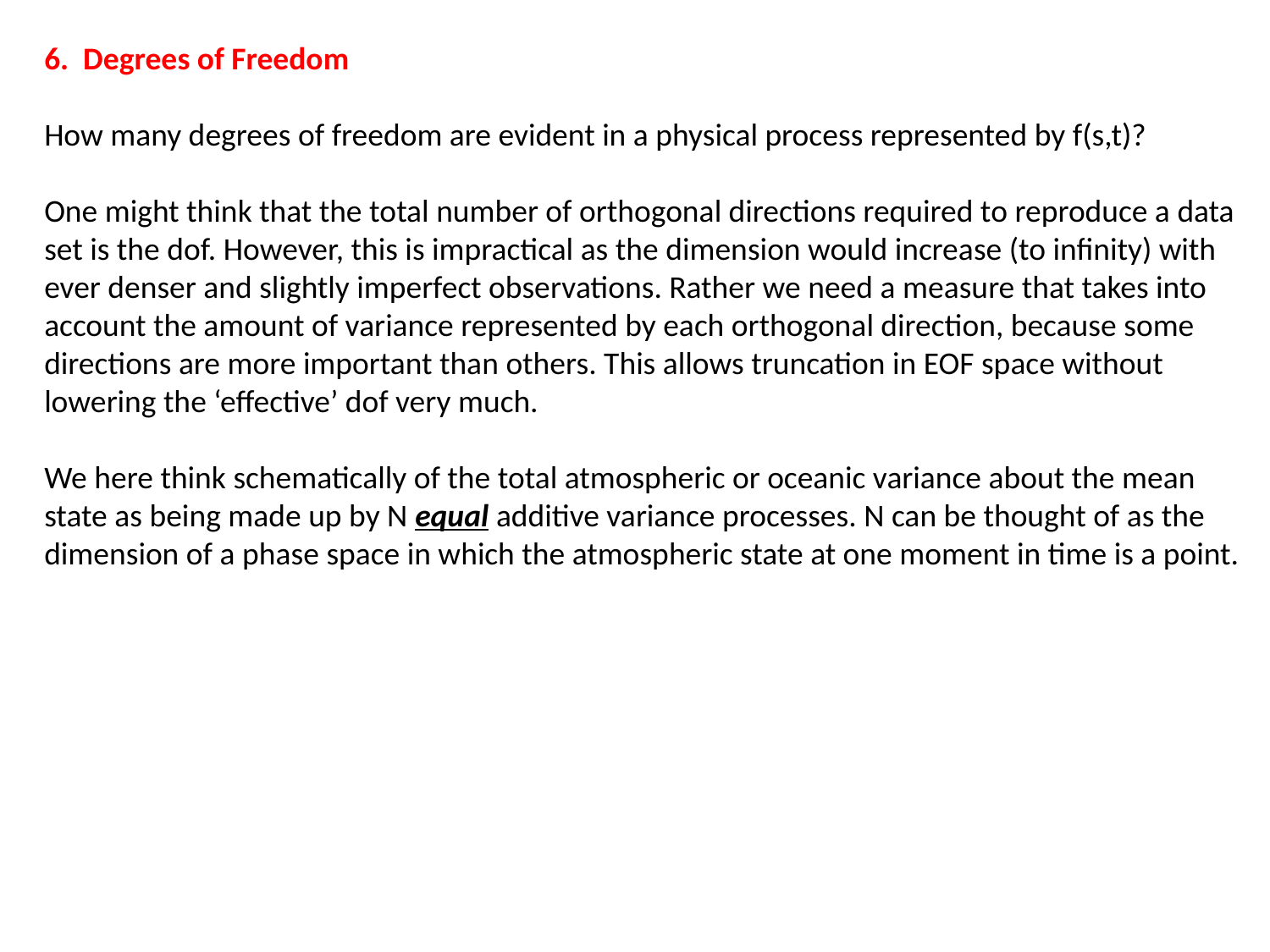

6.  Degrees of Freedom

How many degrees of freedom are evident in a physical process represented by f(s,t)?

One might think that the total number of orthogonal directions required to reproduce a data set is the dof. However, this is impractical as the dimension would increase (to infinity) with ever denser and slightly imperfect observations. Rather we need a measure that takes into account the amount of variance represented by each orthogonal direction, because some directions are more important than others. This allows truncation in EOF space without lowering the ‘effective’ dof very much.

We here think schematically of the total atmospheric or oceanic variance about the mean state as being made up by N equal additive variance processes. N can be thought of as the dimension of a phase space in which the atmospheric state at one moment in time is a point.